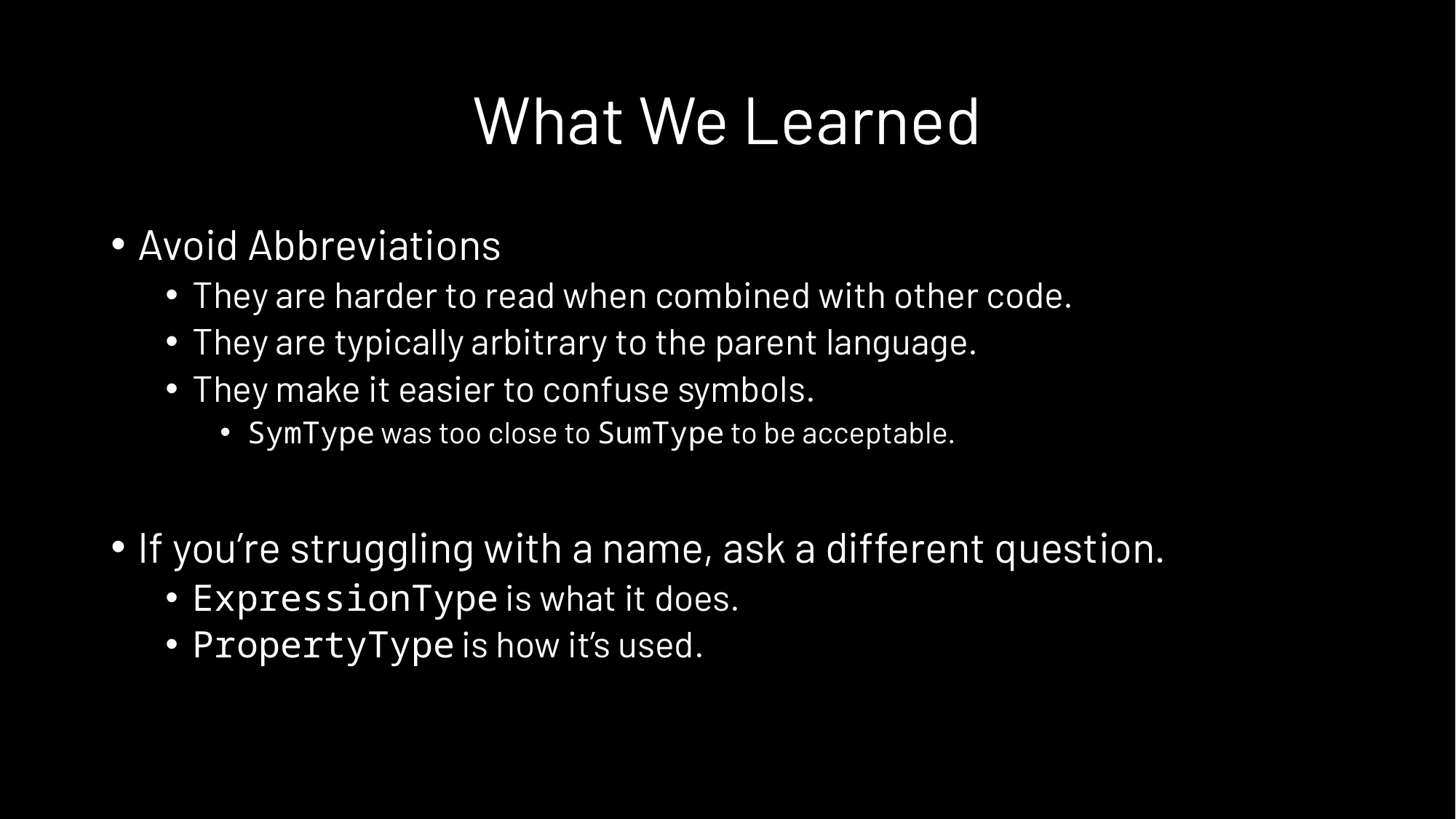

# What We Learned
Avoid Abbreviations
They are harder to read when combined with other code.
They are typically arbitrary to the parent language.
They make it easier to confuse symbols.
SymType was too close to SumType to be acceptable.

If you’re struggling with a name, ask a different question.
ExpressionType is what it does.
PropertyType is how it’s used.